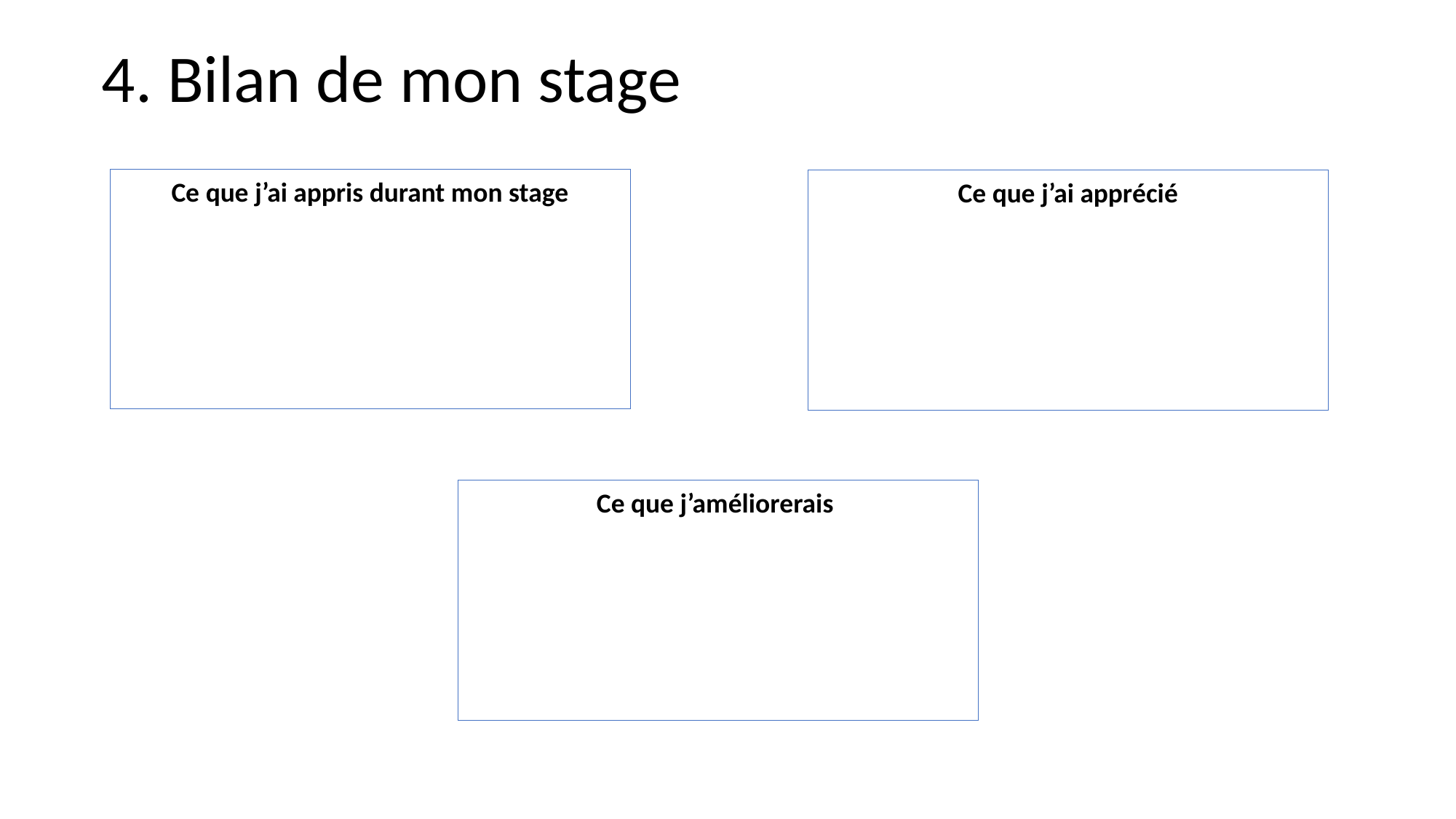

# 4. Bilan de mon stage
Ce que j’ai appris durant mon stage

Ce que j’ai apprécié

Ce que j’améliorerais